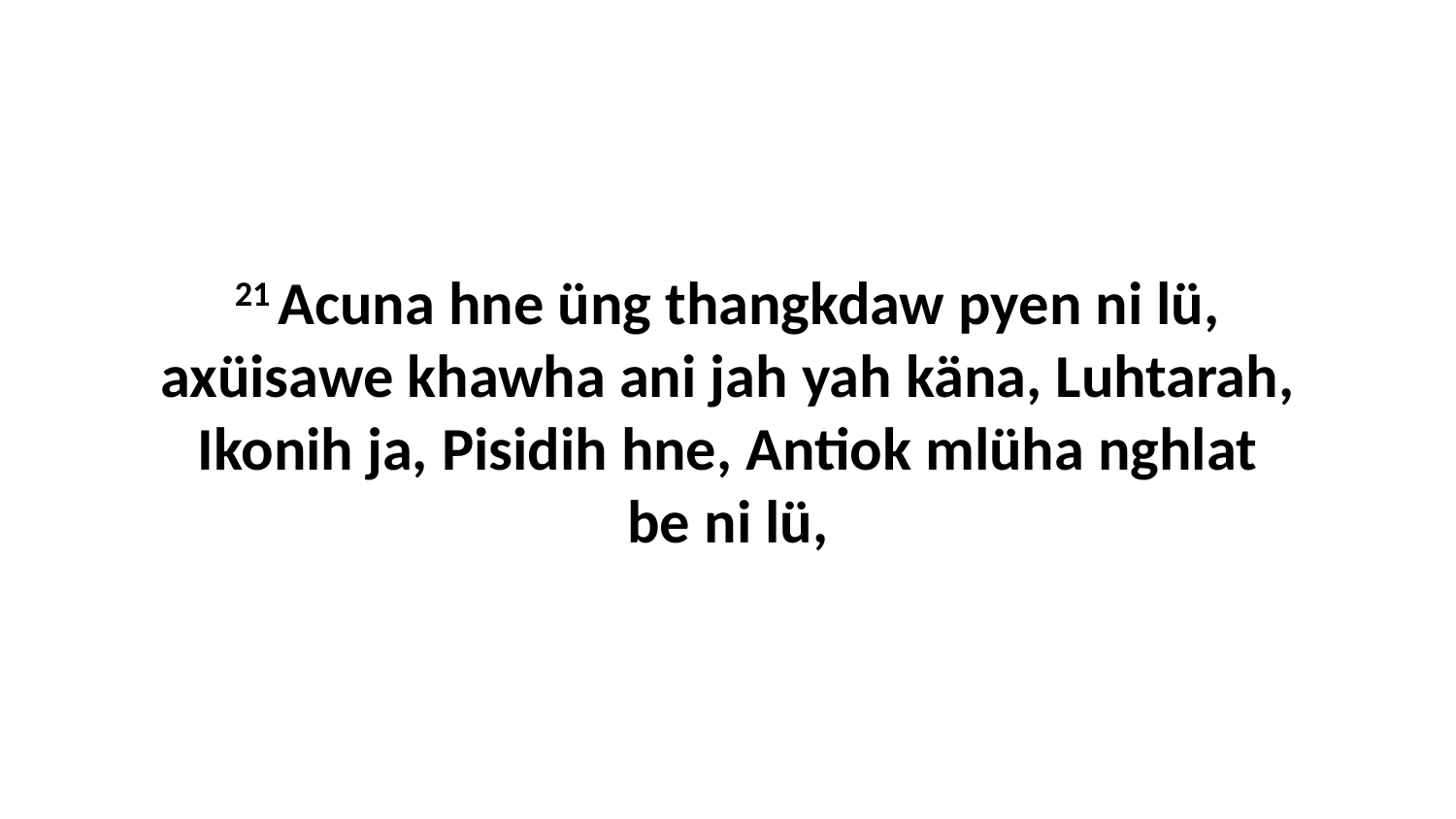

21 Acuna hne üng thangkdaw pyen ni lü, axüisawe khawha ani jah yah käna, Luhtarah, Ikonih ja, Pisidih hne, Antiok mlüha nghlat be ni lü,